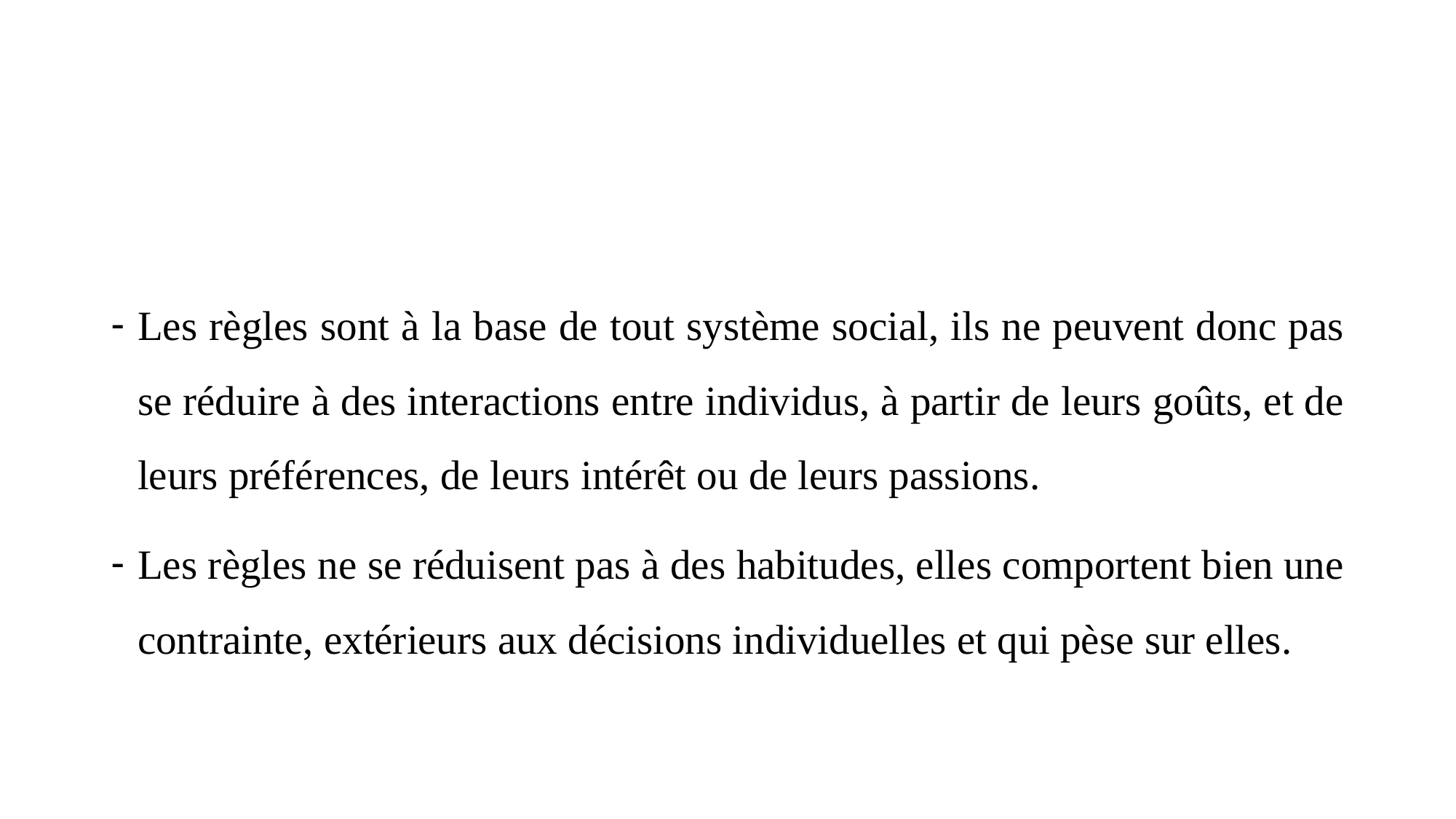

#

Les règles sont à la base de tout système social, ils ne peuvent donc pas se réduire à des interactions entre individus, à partir de leurs goûts, et de leurs préférences, de leurs intérêt ou de leurs passions.
Les règles ne se réduisent pas à des habitudes, elles comportent bien une contrainte, extérieurs aux décisions individuelles et qui pèse sur elles.